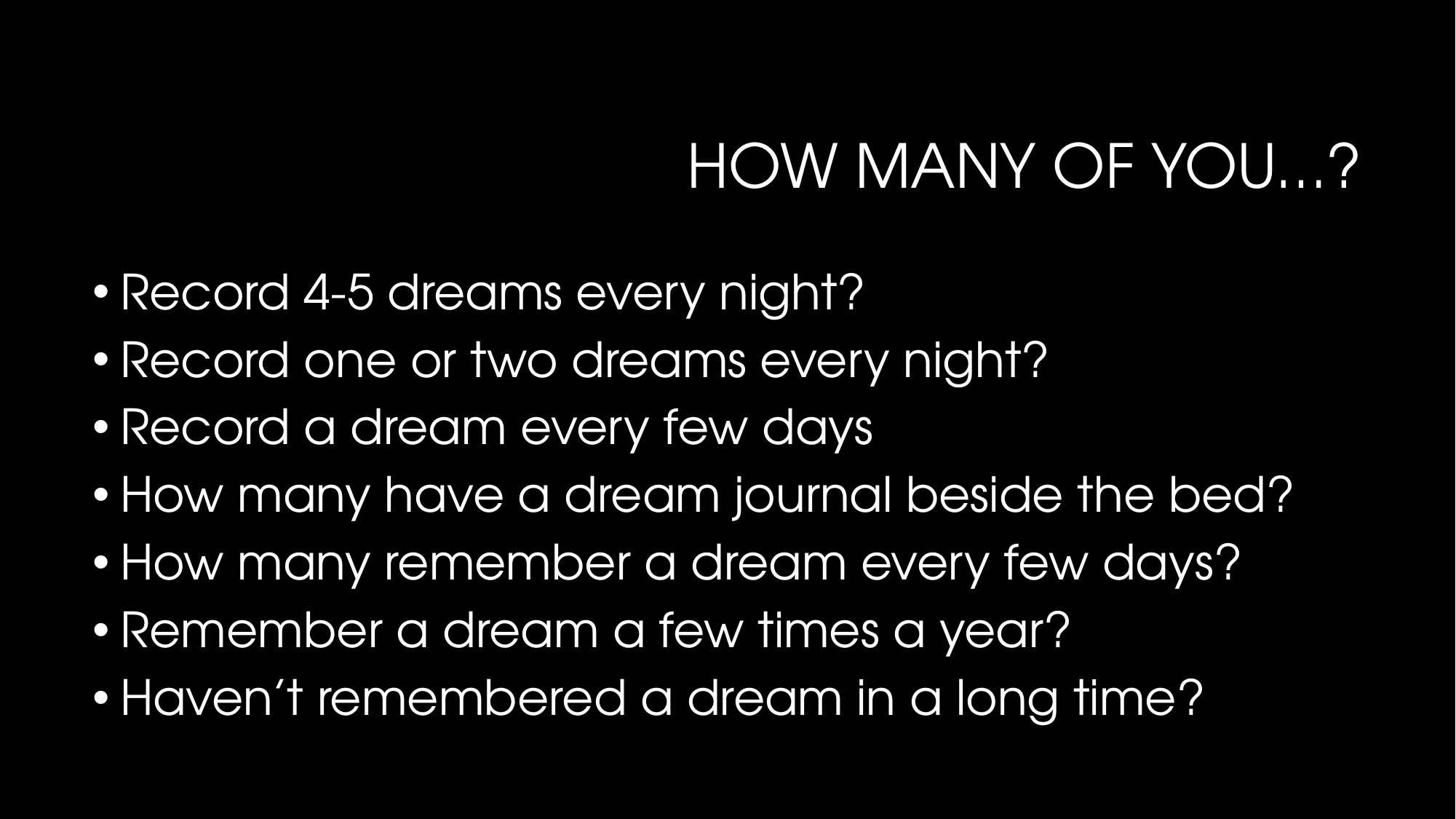

# How many of you…?
Record 4-5 dreams every night?
Record one or two dreams every night?
Record a dream every few days
How many have a dream journal beside the bed?
How many remember a dream every few days?
Remember a dream a few times a year?
Haven’t remembered a dream in a long time?